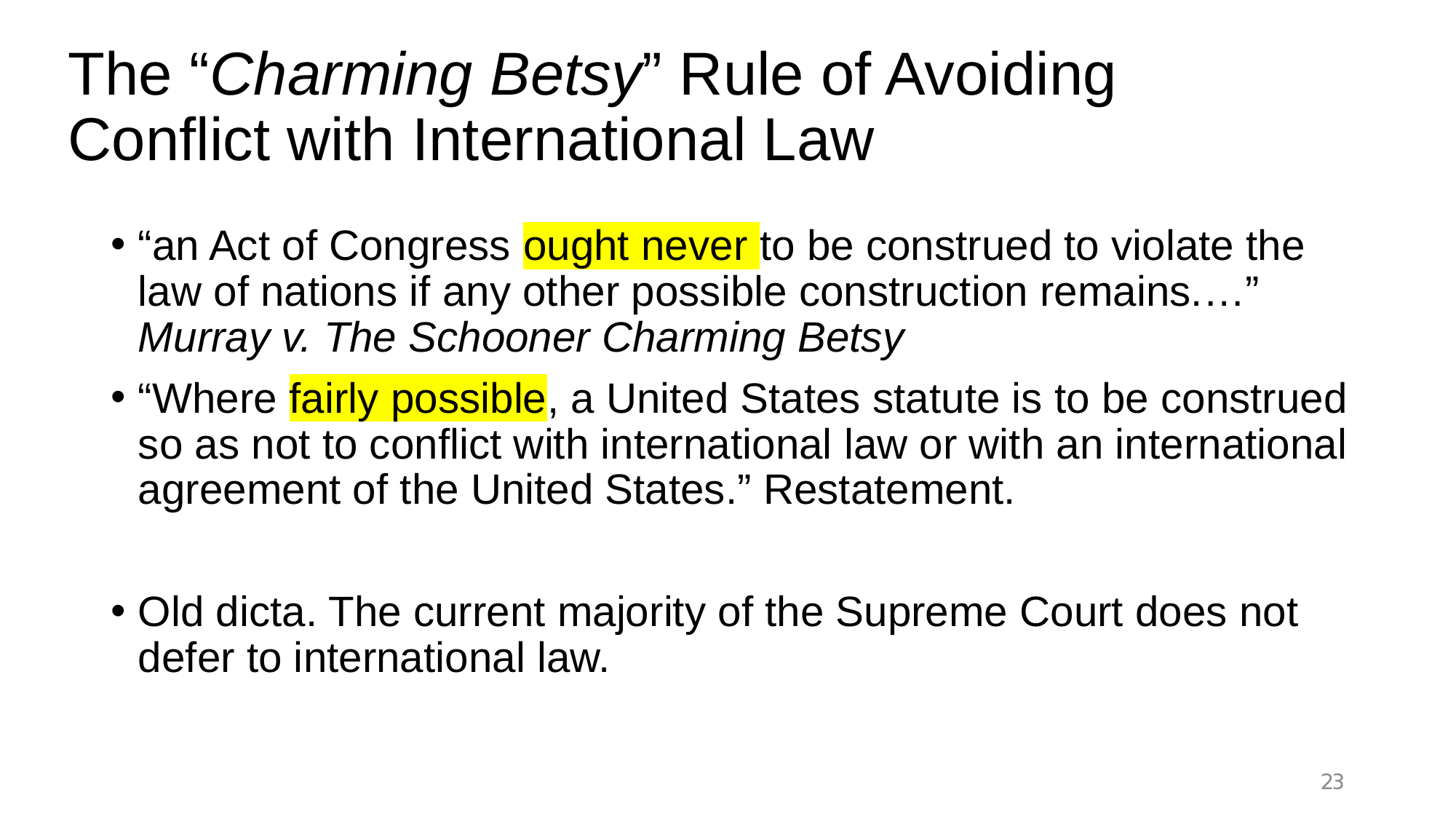

# The “Charming Betsy” Rule of Avoiding Conflict with International Law
“an Act of Congress ought never to be construed to violate the law of nations if any other possible construction remains.…” Murray v. The Schooner Charming Betsy
“Where fairly possible, a United States statute is to be construed so as not to conflict with international law or with an international agreement of the United States.” Restatement.

Old dicta. The current majority of the Supreme Court does not defer to international law.

23